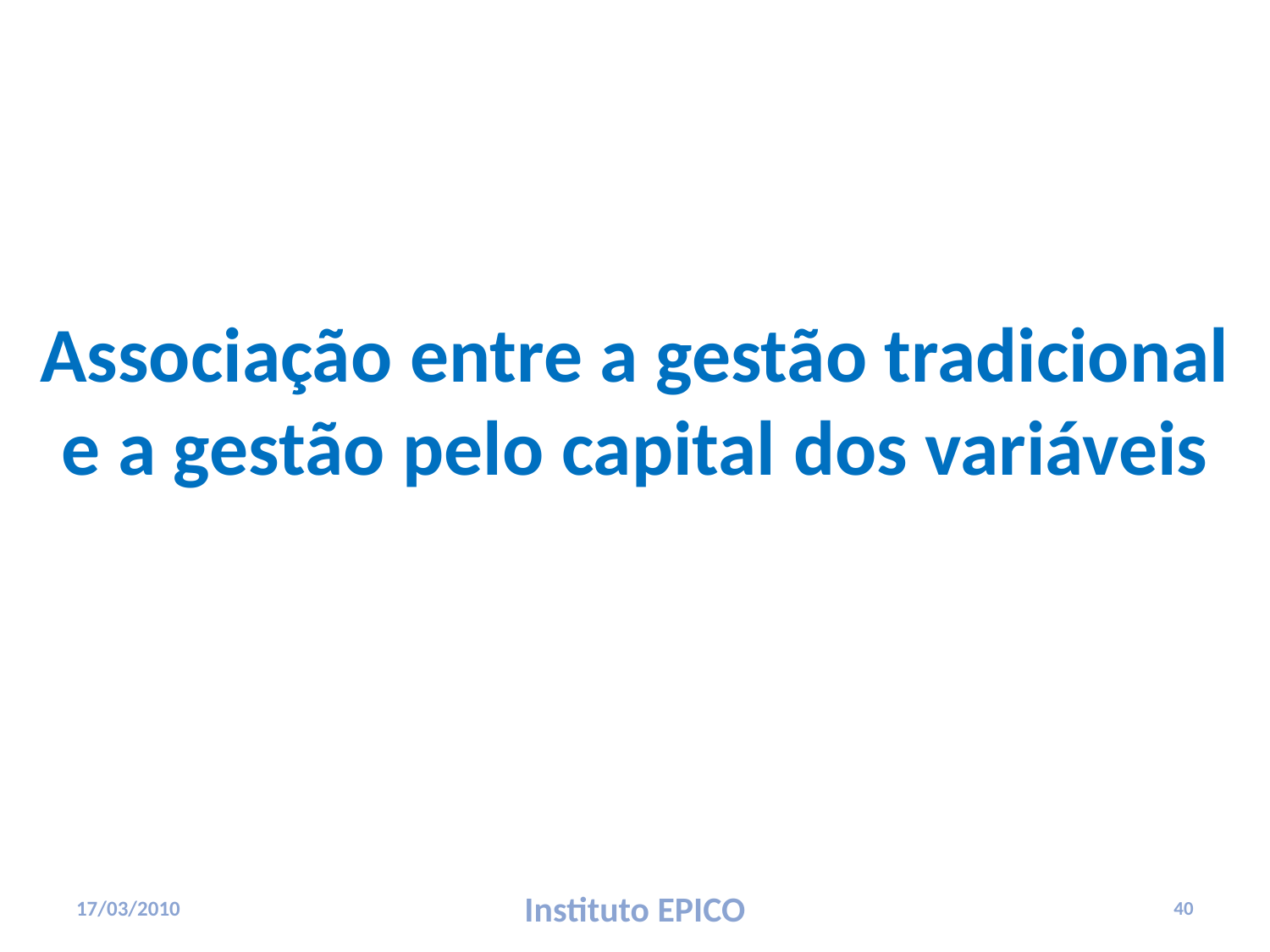

# Associação entre a gestão tradicional e a gestão pelo capital dos variáveis
17/03/2010
Instituto EPICO
40